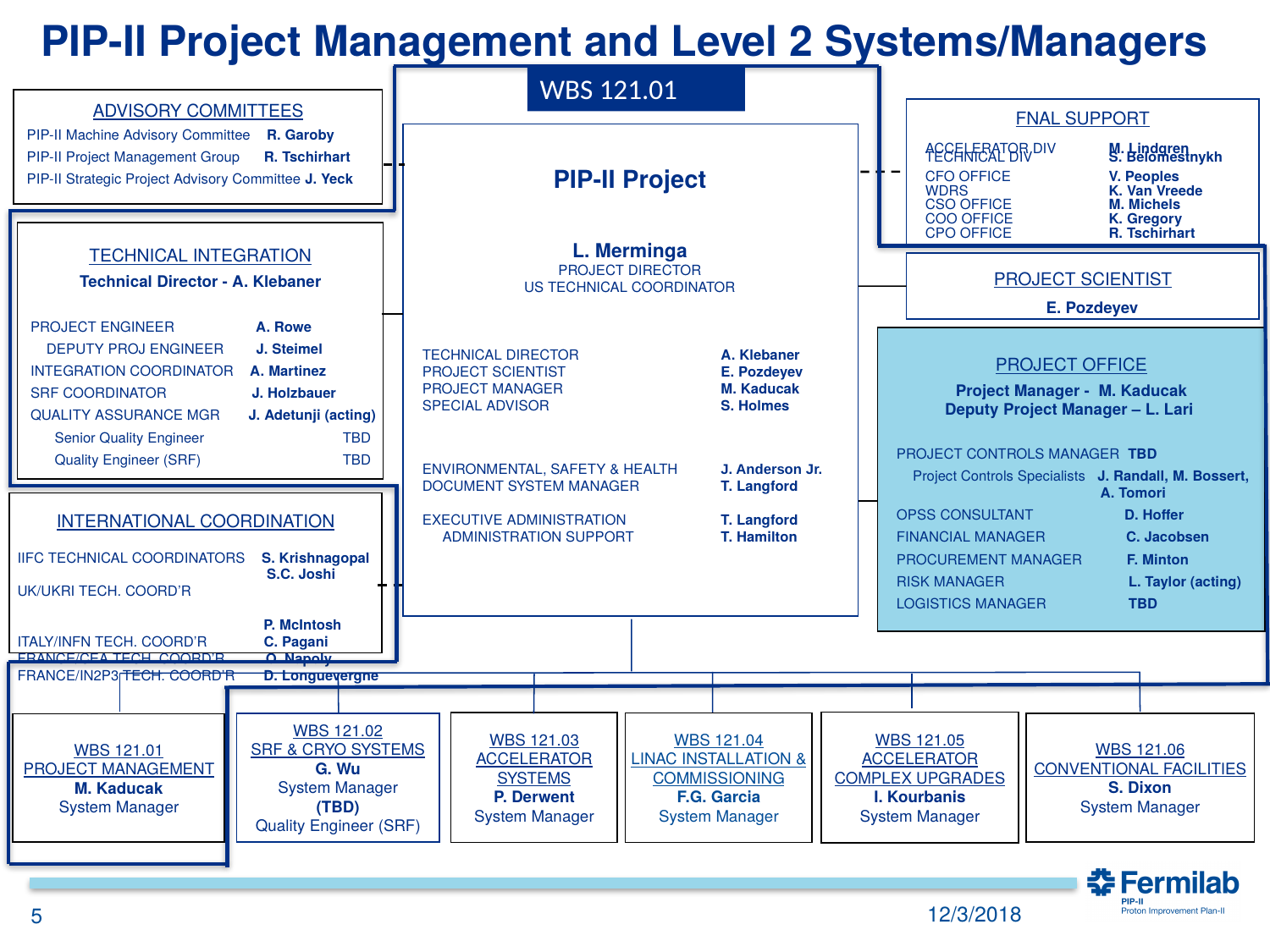

PIP-II Project Management and Level 2 Systems/Managers

WBS 121.01
ADVISORY COMMITTEES
PIP-II Machine Advisory Committee    R. Garoby
PIP-II Project Management Group      R. Tschirhart
PIP-II Strategic Project Advisory Committee J. Yeck

FNAL SUPPORT

ACCELERATOR DIV	 M. Lindgren
TECHNICAL DIV	 S. Belomestnykh
CFO OFFICE 	 V. Peoples
WDRS 	 K. Van Vreede
CSO OFFICE	 M. Michels
COO OFFICE	 K. Gregory
CPO OFFICE	 R. Tschirhart

PIP-II Project

L. Merminga
PROJECT DIRECTOR
US TECHNICAL COORDINATOR

TECHNICAL DIRECTOR	A. Klebaner
PROJECT SCIENTIST	E. Pozdeyev
PROJECT MANAGER	M. Kaducak
SPECIAL ADVISOR	S. Holmes

ENVIRONMENTAL, SAFETY & HEALTH	J. Anderson Jr.
DOCUMENT SYSTEM MANAGER	T. Langford

EXECUTIVE ADMINISTRATION	T. Langford
     ADMINISTRATION SUPPORT	T. Hamilton

TECHNICAL INTEGRATION
Technical Director - A. Klebaner

PROJECT ENGINEER	          A. Rowe
    DEPUTY PROJ ENGINEER        J. Steimel
INTEGRATION COORDINATOR    A. Martinez
SRF COORDINATOR 	         J. Holzbauer
QUALITY ASSURANCE MGR       J. Adetunji (acting)
      Senior Quality Engineer 		TBD
      Quality Engineer (SRF) 		TBD

PROJECT OFFICE
Project Manager -  M. Kaducak
Deputy Project Manager – L. Lari

PROJECT CONTROLS MANAGER  TBD
    Project Controls Specialists   J. Randall, M. Bossert,          A. Tomori
OPSS Consultant 	            D. Hoffer
FINANCIAL MANAGER                    C. Jacobsen
PROCUREMENT MANAGER           F. Minton
RISK MANAGER	             L. Taylor (acting)
LOGISTICS MANAGER	             TBD

INTERNATIONAL COORDINATION

  IIFC TECHNICAL COORDINATORS    S. Krishnagopal
                                                                S.C. Joshi
  UK/UKRI TECH. COORD’R                  	P. McIntosh
  ITALY/INFN TECH. COORD’R              C. Pagani
  FRANCE/CEA TECH. COORD’R          O. Napoly
  FRANCE/IN2P3 TECH. COORD’R       D. Longuevergne

WBS 121.05
ACCELERATOR COMPLEX UPGRADES
I. Kourbanis
System Manager
WBS 121.03
ACCELERATOR SYSTEMS
P. Derwent
System Manager
WBS 121.04
LINAC INSTALLATION & COMMISSIONING
F.G. Garcia
System Manager
WBS 121.02
SRF & CRYO SYSTEMS
G. Wu
System Manager
(TBD)
Quality Engineer (SRF)
WBS 121.06
CONVENTIONAL FACILITIES
S. Dixon
System Manager
WBS 121.01
PROJECT MANAGEMENT
M. Kaducak
System Manager

PROJECT SCIENTIST

E. Pozdeyev

12/3/2018
5